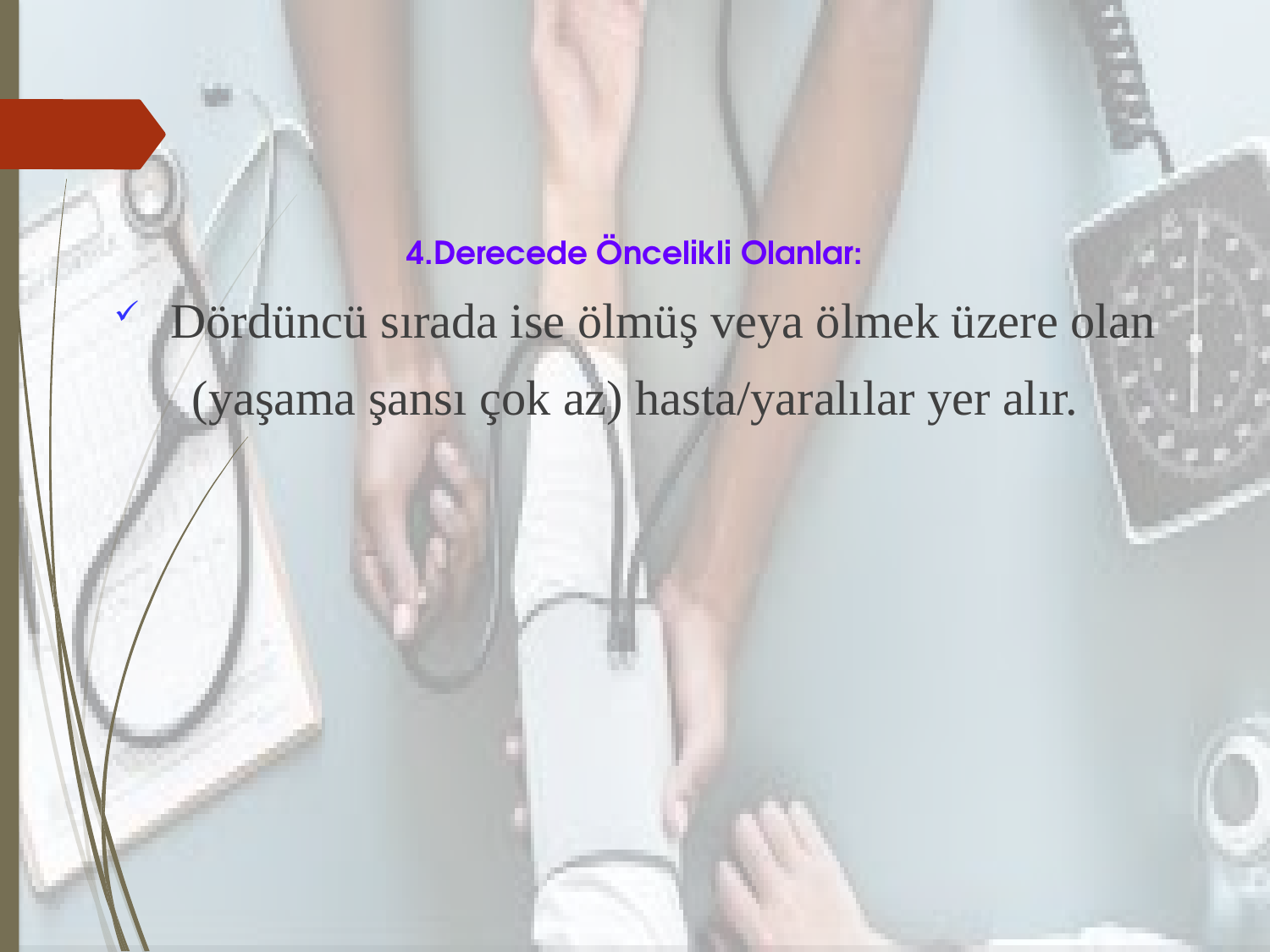

4.Derecede Öncelikli Olanlar:
 Dördüncü sırada ise ölmüş veya ölmek üzere olan
(yaşama şansı çok az) hasta/yaralılar yer alır.